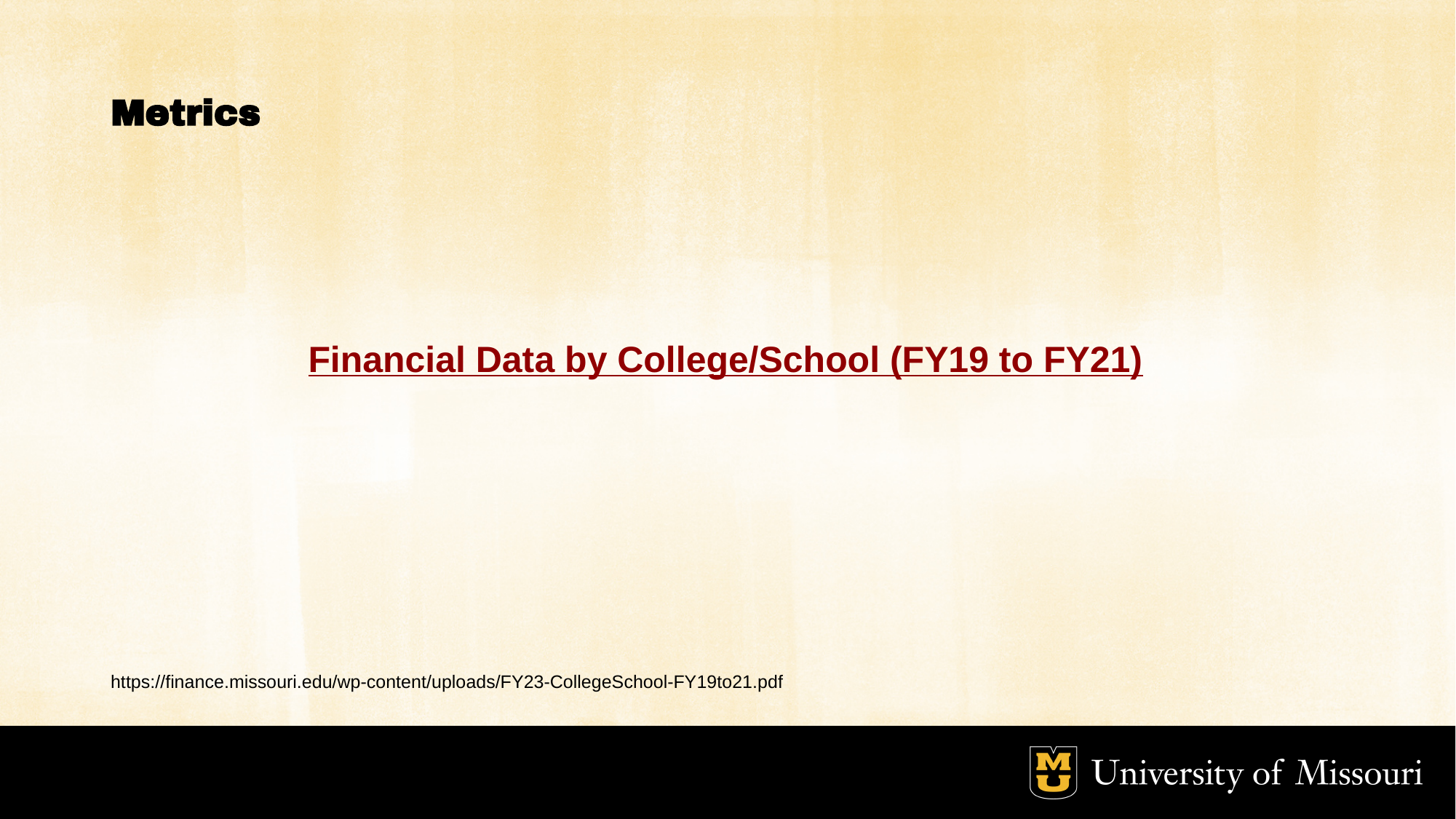

# Metrics
Financial Data by College/School (FY19 to FY21)
https://finance.missouri.edu/wp-content/uploads/FY23-CollegeSchool-FY19to21.pdf